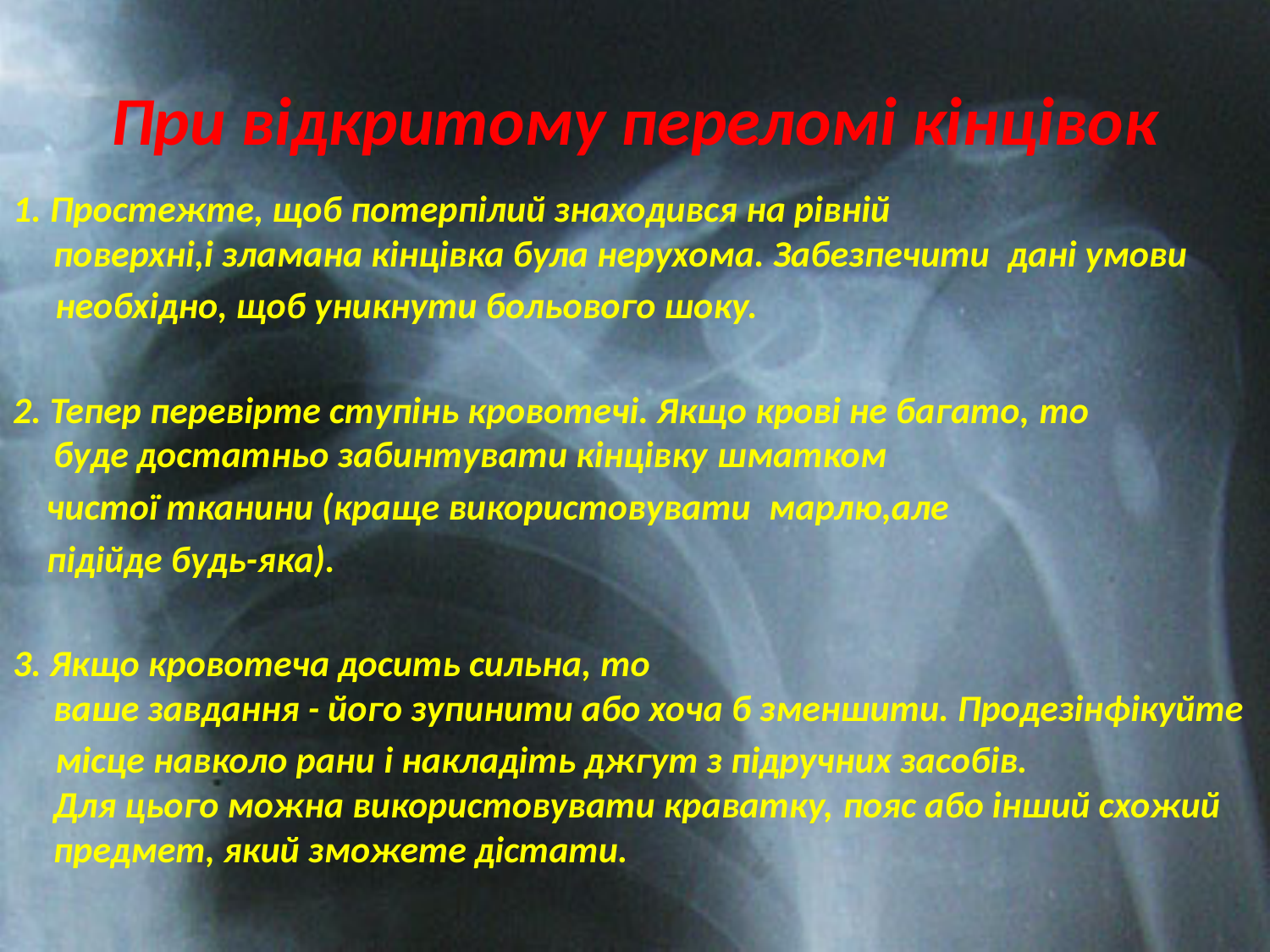

# При відкритому переломі кінцівок
1. Простежте, щоб потерпілий знаходився на рівній  поверхні,і зламана кінцівка була нерухома. Забезпечити  дані умови
     необхідно, щоб уникнути больового шоку.​
​
2. Тепер перевірте ступінь кровотечі. Якщо крові не багато, то буде достатньо забинтувати кінцівку шматком
    чистої тканини (краще використовувати  марлю,але
    підійде будь-яка).​
​
3. Якщо кровотеча досить сильна, то ваше завдання - його зупинити або хоча б зменшити. Продезінфікуйте
     місце навколо рани і накладіть джгут з підручних засобів. Для цього можна використовувати краватку, пояс або інший схожий предмет, який зможете дістати.